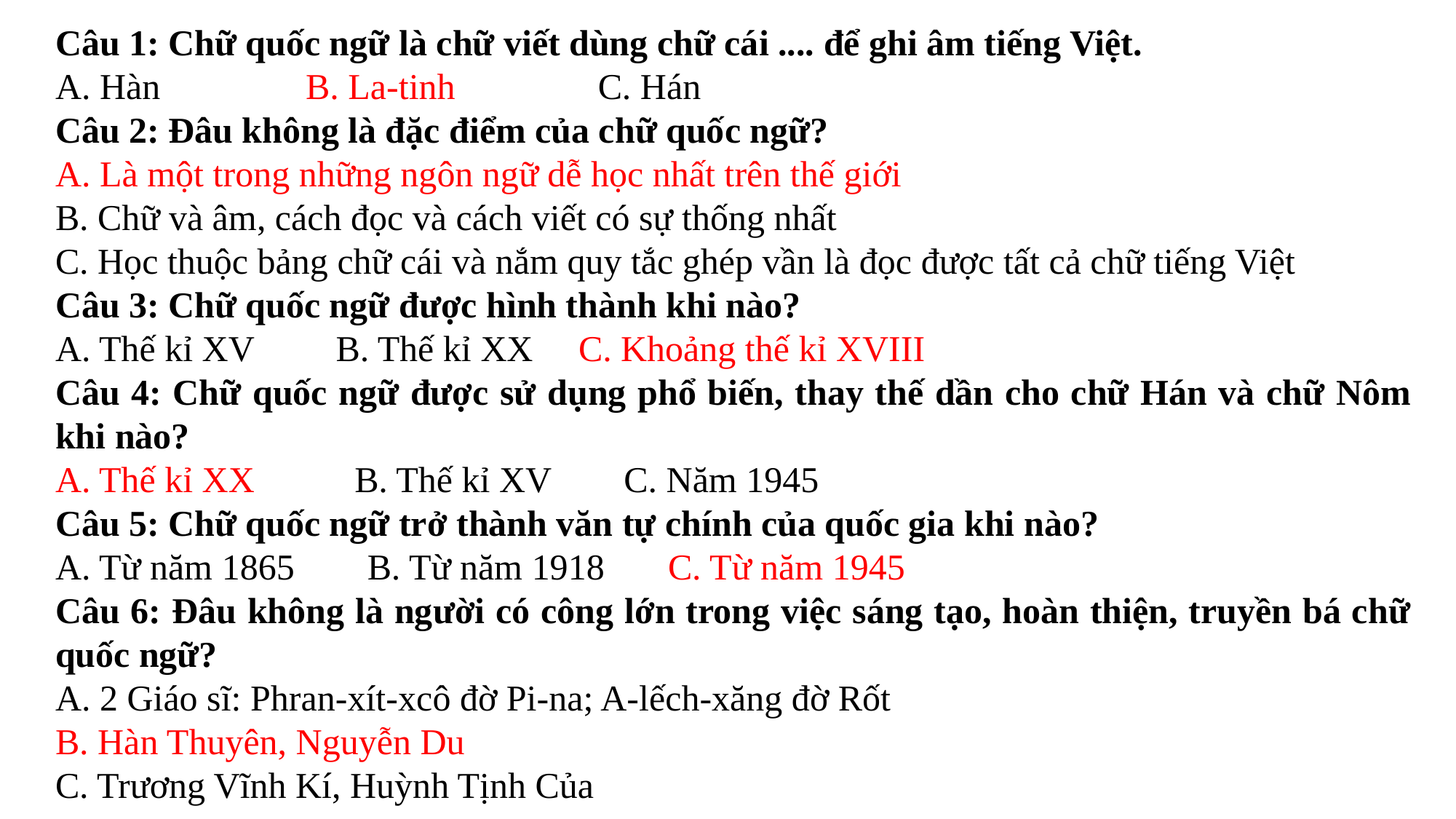

Câu 1: Chữ quốc ngữ là chữ viết dùng chữ cái .... để ghi âm tiếng Việt.
A. Hàn                B. La-tinh              C. Hán
Câu 2: Đâu không là đặc điểm của chữ quốc ngữ?
A. Là một trong những ngôn ngữ dễ học nhất trên thế giới
B. Chữ và âm, cách đọc và cách viết có sự thống nhất
C. Học thuộc bảng chữ cái và nắm quy tắc ghép vần là đọc được tất cả chữ tiếng Việt
Câu 3: Chữ quốc ngữ được hình thành khi nào?
A. Thế kỉ XV         B. Thế kỉ XX     C. Khoảng thế kỉ XVIII
Câu 4: Chữ quốc ngữ được sử dụng phổ biến, thay thế dần cho chữ Hán và chữ Nôm khi nào?
A. Thế kỉ XX           B. Thế kỉ XV        C. Năm 1945
Câu 5: Chữ quốc ngữ trở thành văn tự chính của quốc gia khi nào?
A. Từ năm 1865        B. Từ năm 1918       C. Từ năm 1945
Câu 6: Đâu không là người có công lớn trong việc sáng tạo, hoàn thiện, truyền bá chữ quốc ngữ?
A. 2 Giáo sĩ: Phran-xít-xcô đờ Pi-na; A-lếch-xăng đờ Rốt
B. Hàn Thuyên, Nguyễn Du
C. Trương Vĩnh Kí, Huỳnh Tịnh Của